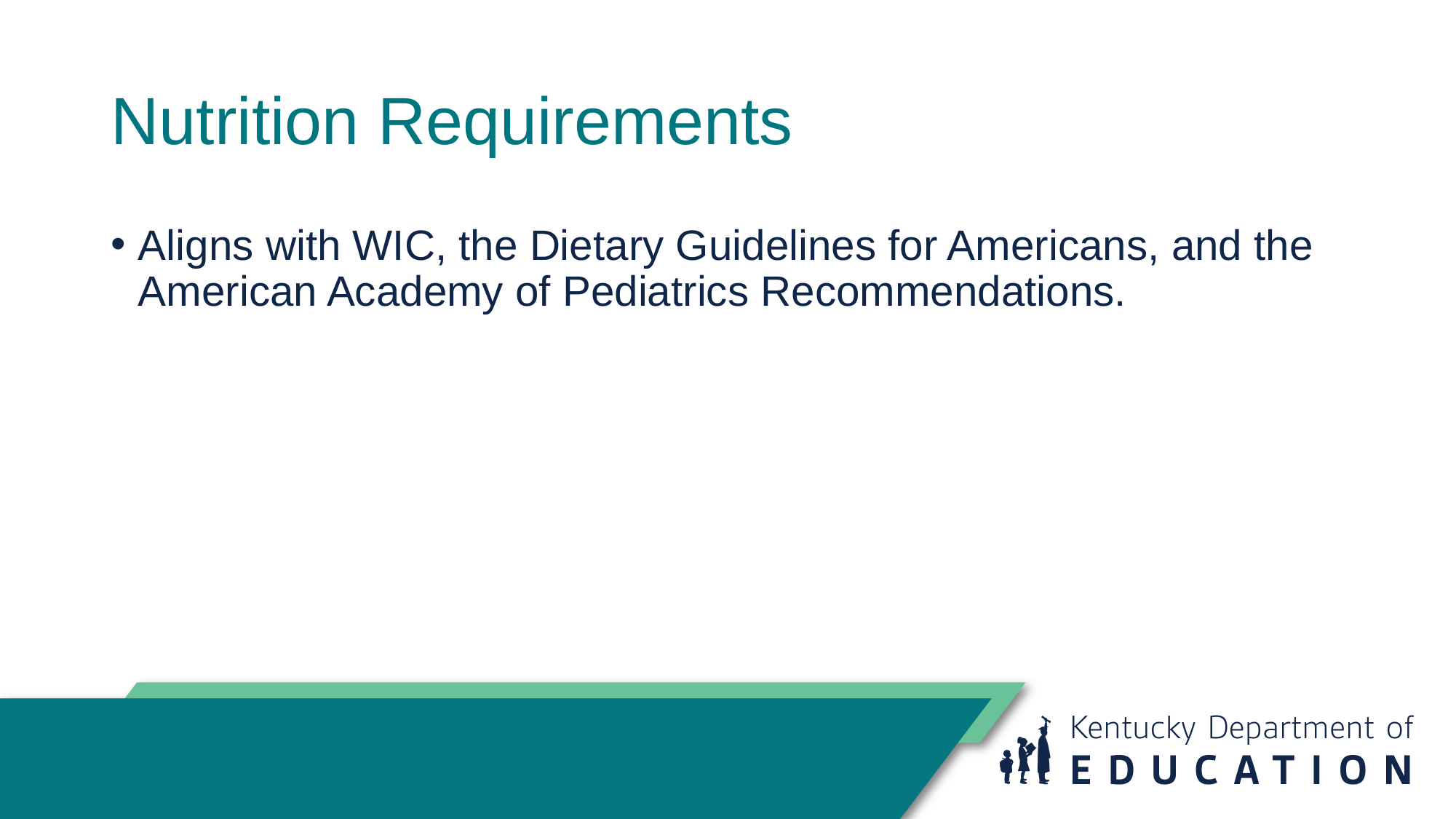

# Nutrition Requirements
Aligns with WIC, the Dietary Guidelines for Americans, and the American Academy of Pediatrics Recommendations.